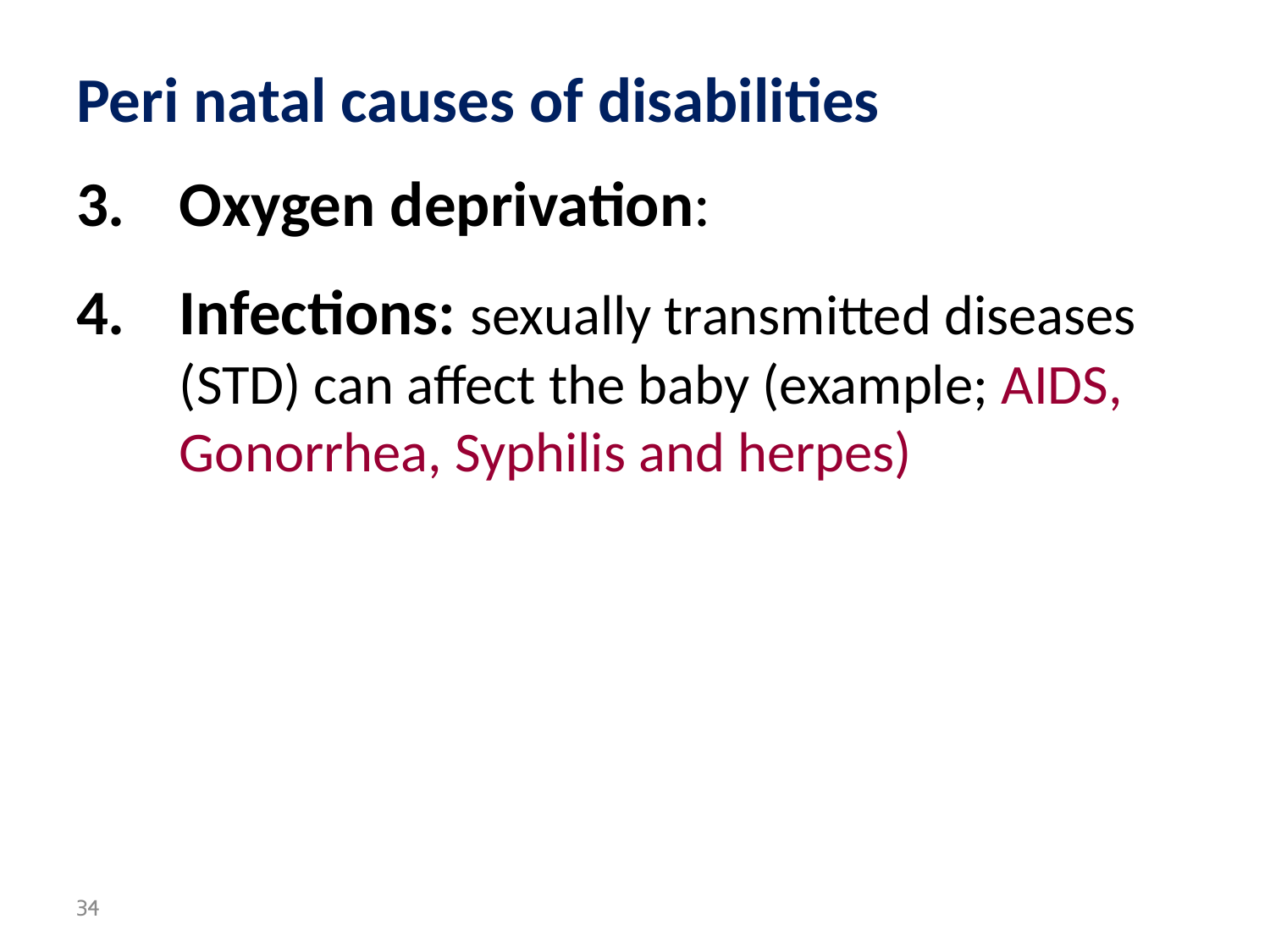

# Peri natal causes of disabilities
Oxygen deprivation:

Infections: sexually transmitted diseases (STD) can affect the baby (example; AIDS, Gonorrhea, Syphilis and herpes)
34